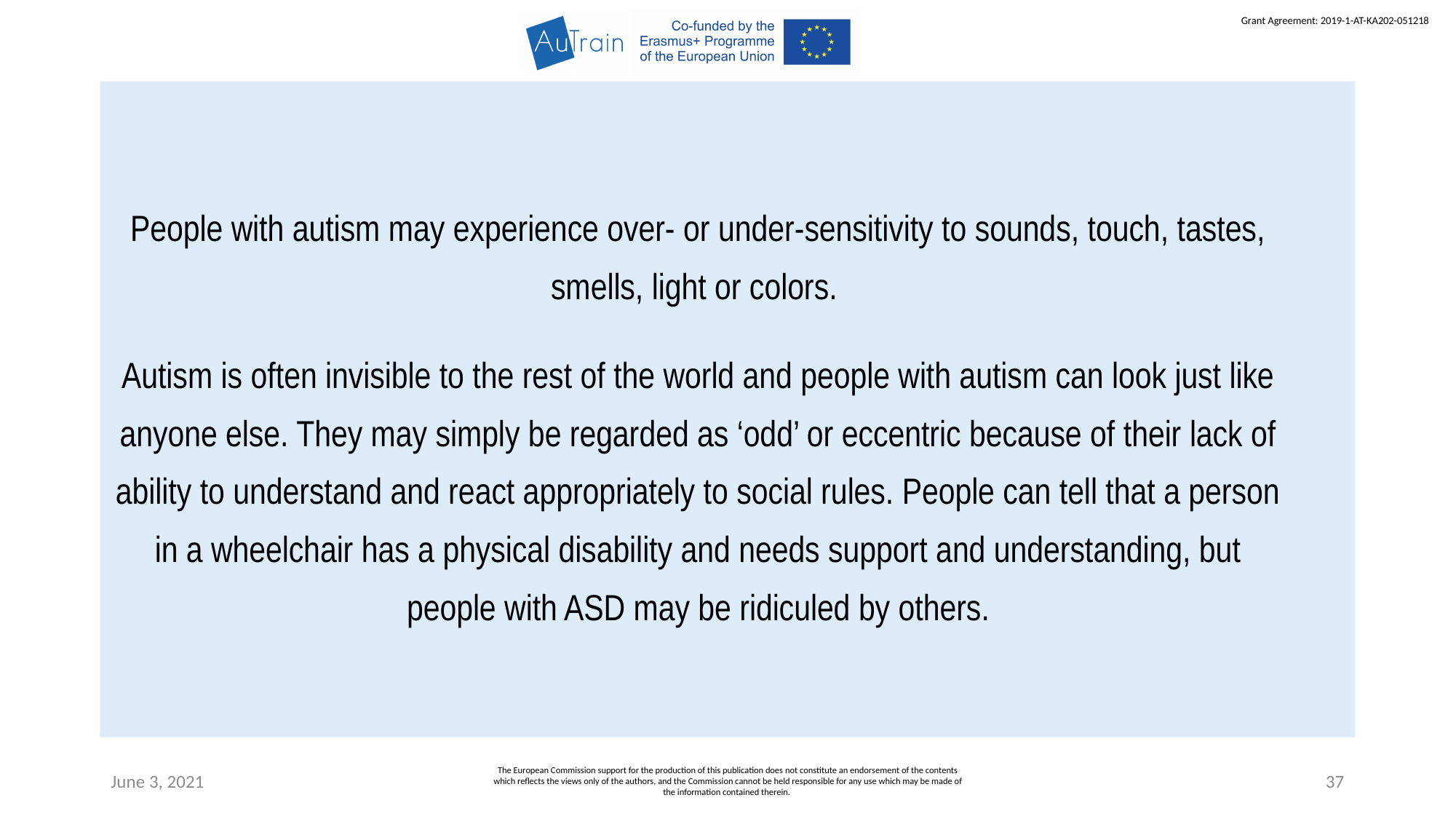

People with autism may experience over- or under-sensitivity to sounds, touch, tastes, smells, light or colors.
Autism is often invisible to the rest of the world and people with autism can look just like anyone else. They may simply be regarded as ‘odd’ or eccentric because of their lack of ability to understand and react appropriately to social rules. People can tell that a person in a wheelchair has a physical disability and needs support and understanding, but people with ASD may be ridiculed by others.

June 3, 2021
The European Commission support for the production of this publication does not constitute an endorsement of the contents which reflects the views only of the authors, and the Commission cannot be held responsible for any use which may be made of the information contained therein.
37